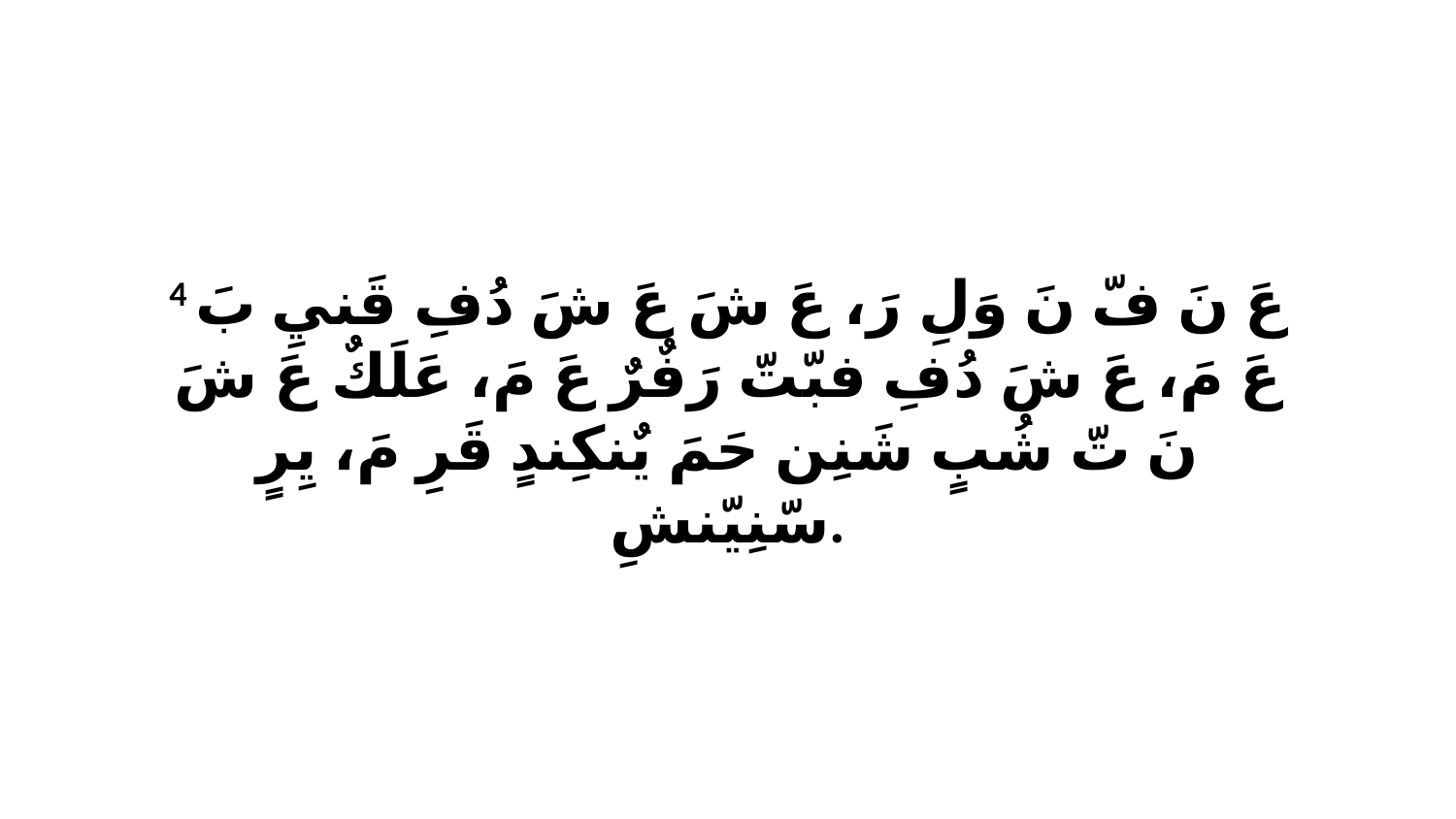

4 عَ نَ فّ نَ وَلِ رَ، عَ شَ عَ شَ دُفِ قَنيِ بَ عَ مَ، عَ شَ دُفِ فبّتّ رَفٌرٌ عَ مَ، عَلَكٌ عَ شَ نَ تّ شُبٍ شَنِن حَمَ يٌنكِندٍ قَرِ مَ، يِرٍ سّنِيّنشِ.